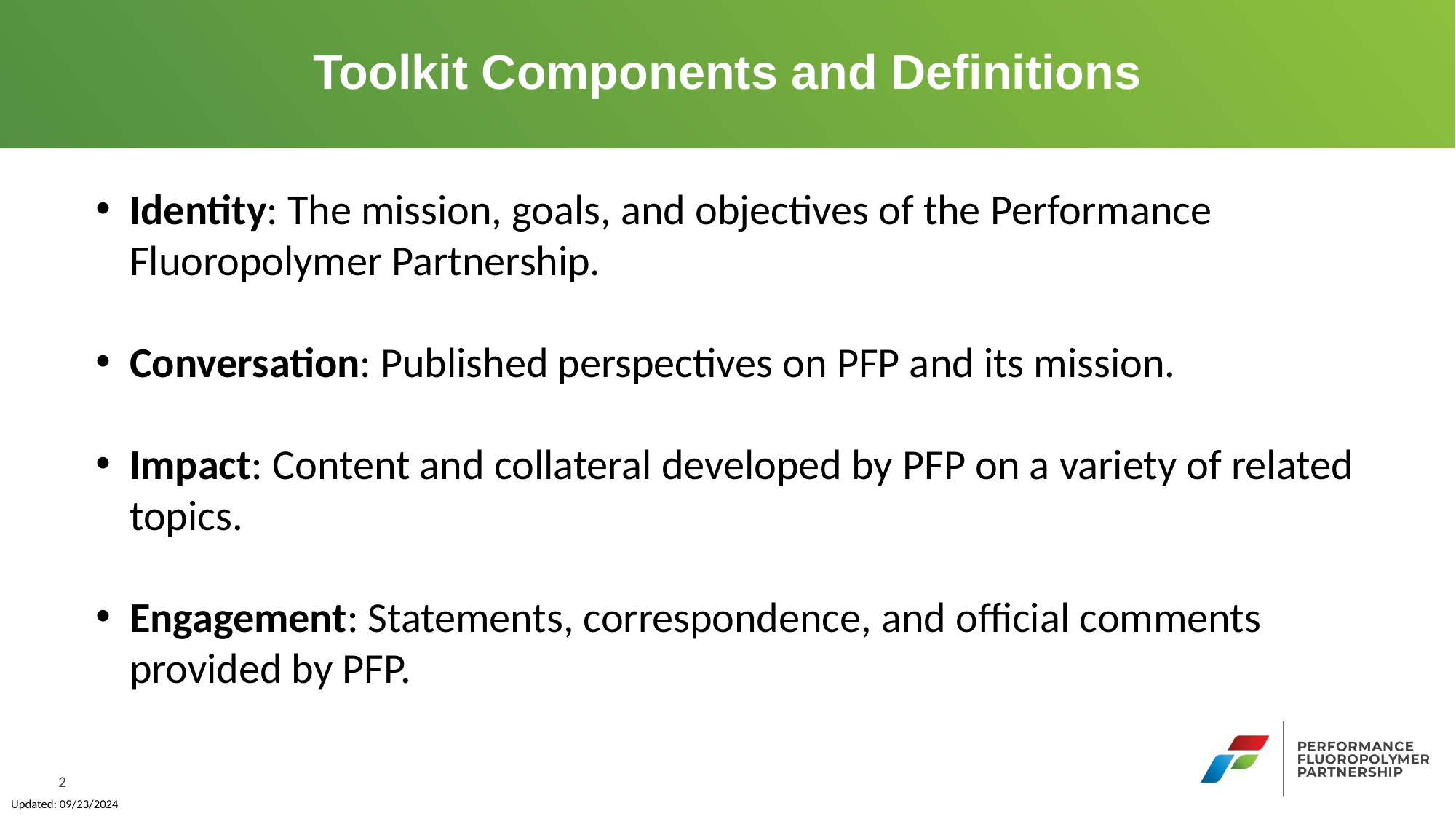

# Toolkit Components and Definitions
Identity: The mission, goals, and objectives of the Performance Fluoropolymer Partnership.
Conversation: Published perspectives on PFP and its mission.
Impact: Content and collateral developed by PFP on a variety of related topics.
Engagement: Statements, correspondence, and official comments provided by PFP.